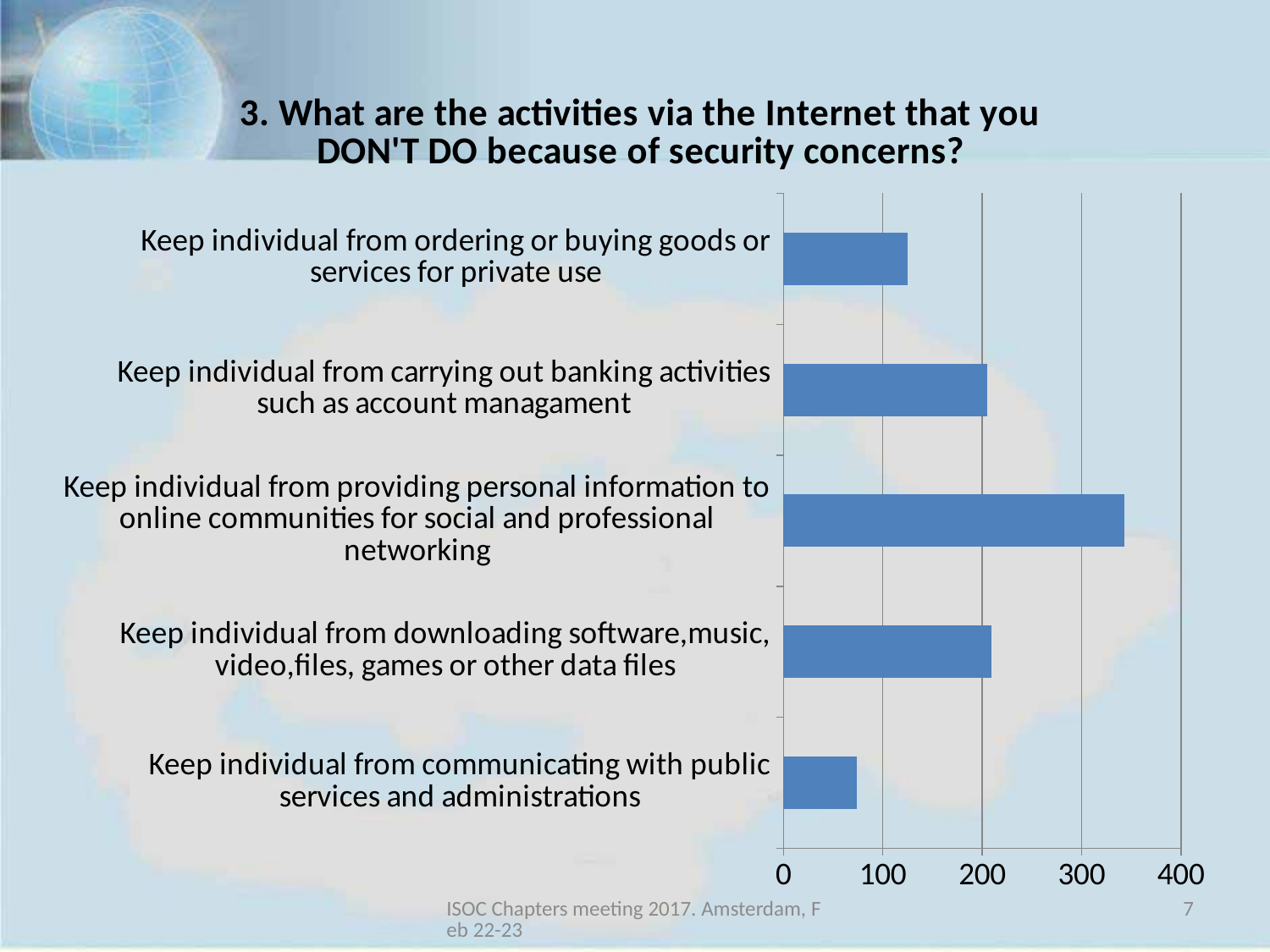

### Chart: 3. What are the activities via the Internet that you DON'T DO because of security concerns?

| Category | What are the activities via the Internet that you DON'T DO because of security concerns? |
|---|---|
| Keep individual from communicating with public services and administrations | 74.0 |
| Keep individual from downloading software,music, video,files, games or other data files | 209.0 |
| Keep individual from providing personal information to online communities for social and professional networking | 343.0 |
| Keep individual from carrying out banking activities such as account managament | 205.0 |
| Keep individual from ordering or buying goods or services for private use | 125.0 |
ISOC Chapters meeting 2017. Amsterdam, Feb 22-23
7